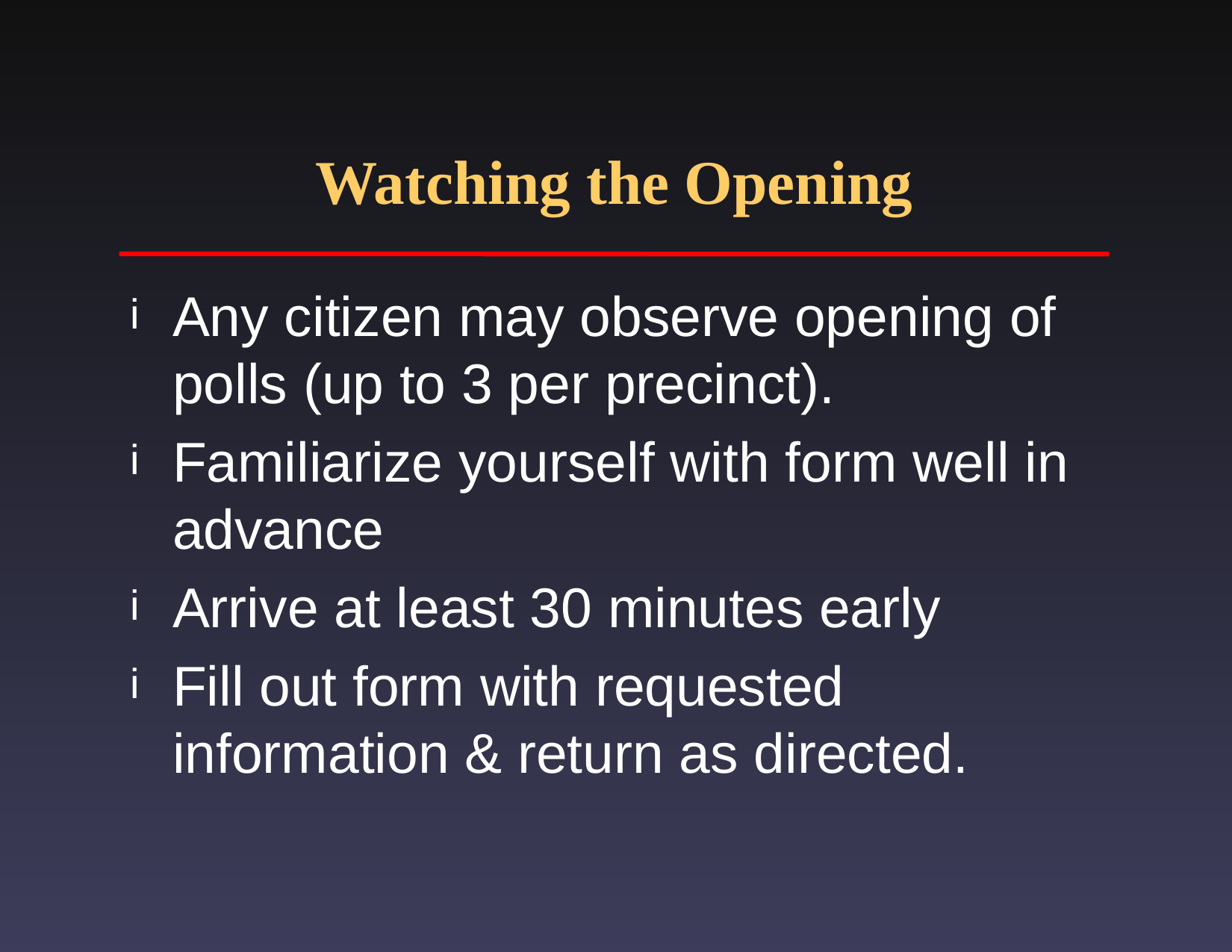

# Watching the Opening
Any citizen may observe opening of polls (up to 3 per precinct).
Familiarize yourself with form well in advance
Arrive at least 30 minutes early
Fill out form with requested information & return as directed.